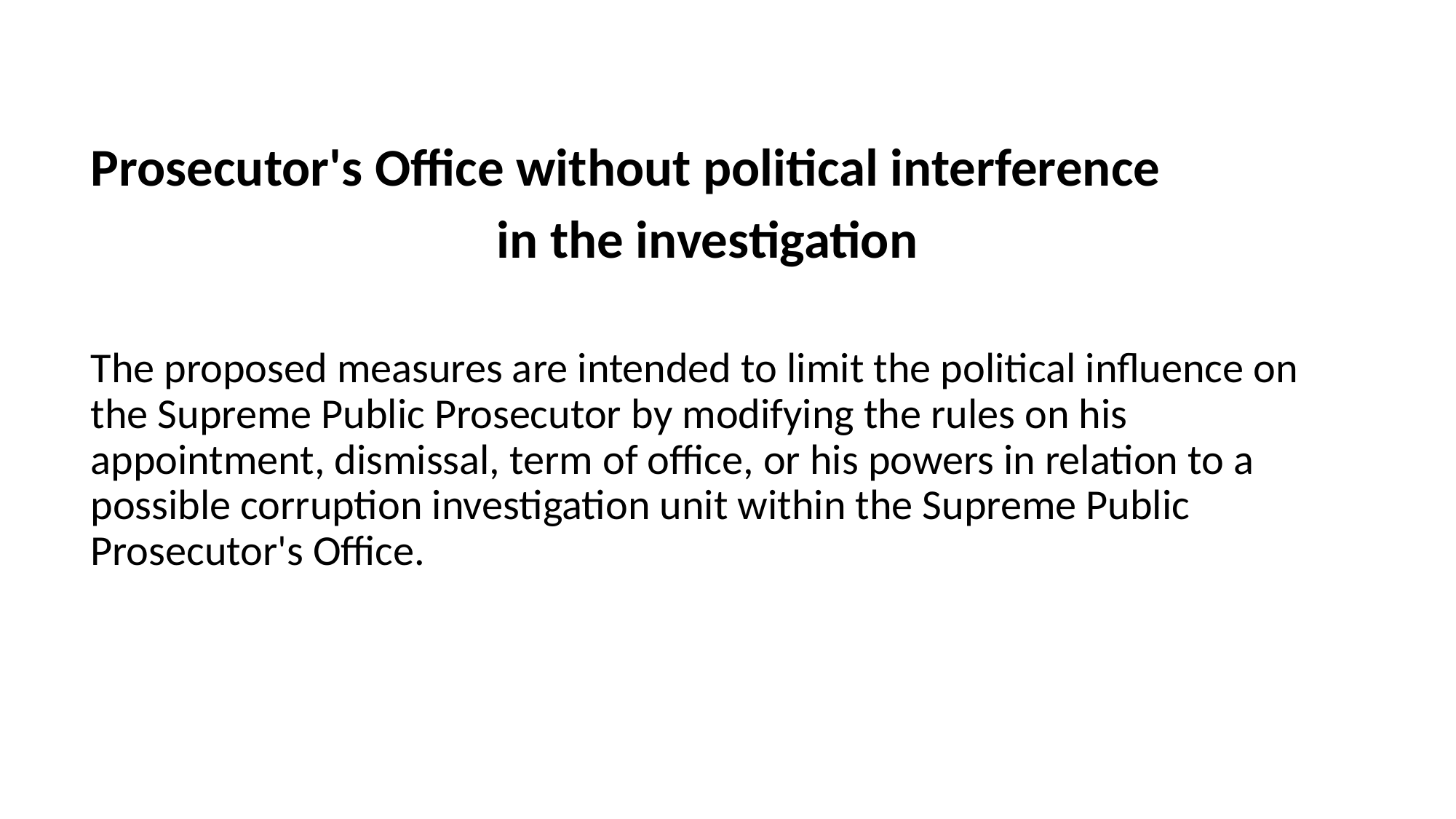

Prosecutor's Office without political interference
in the investigation

The proposed measures are intended to limit the political influence on the Supreme Public Prosecutor by modifying the rules on his appointment, dismissal, term of office, or his powers in relation to a possible corruption investigation unit within the Supreme Public Prosecutor's Office.